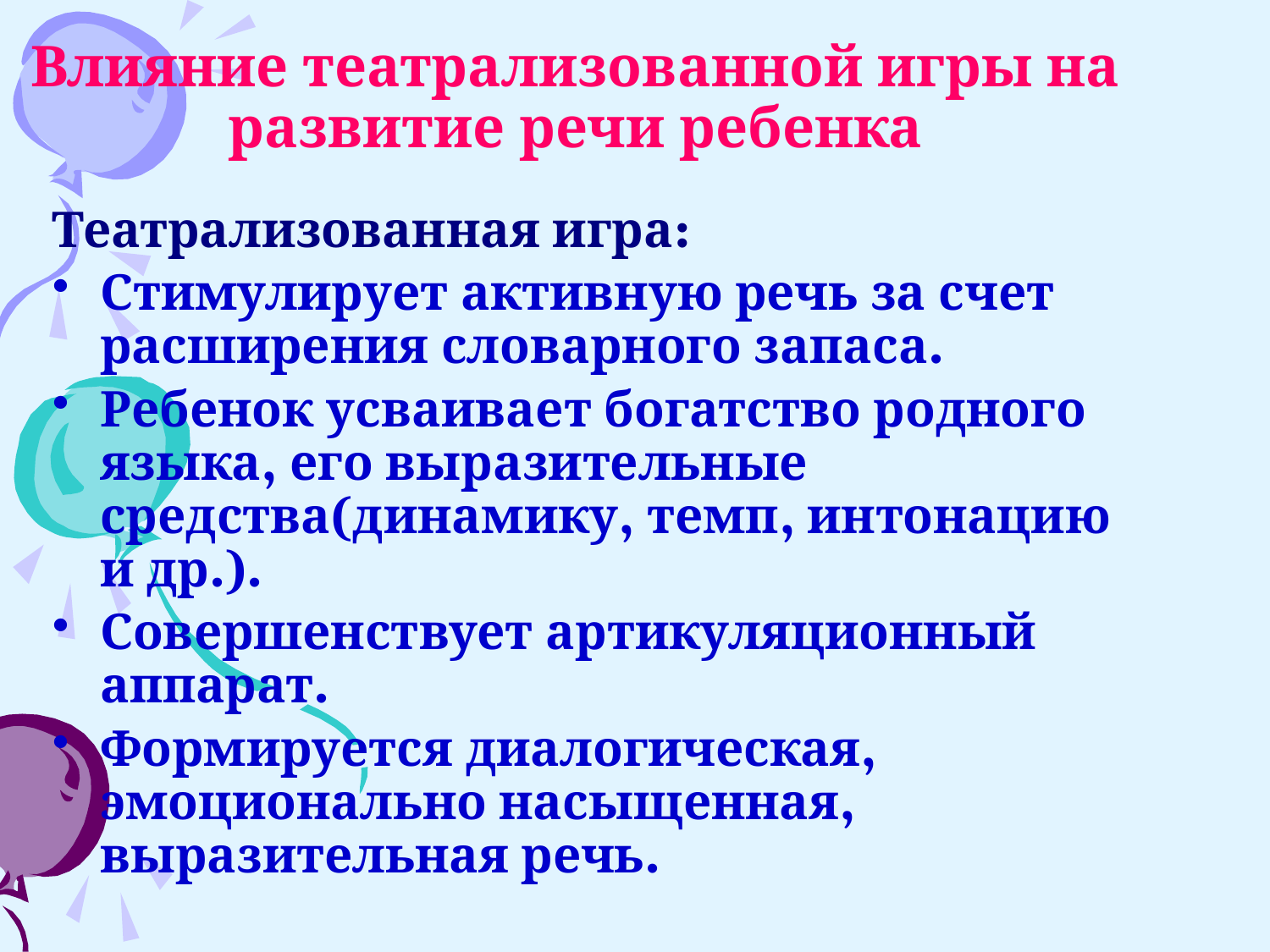

# Влияние театрализованной игры на развитие речи ребенка
Театрализованная игра:
Стимулирует активную речь за счет расширения словарного запаса.
Ребенок усваивает богатство родного языка, его выразительные средства(динамику, темп, интонацию и др.).
Совершенствует артикуляционный аппарат.
Формируется диалогическая, эмоционально насыщенная, выразительная речь.